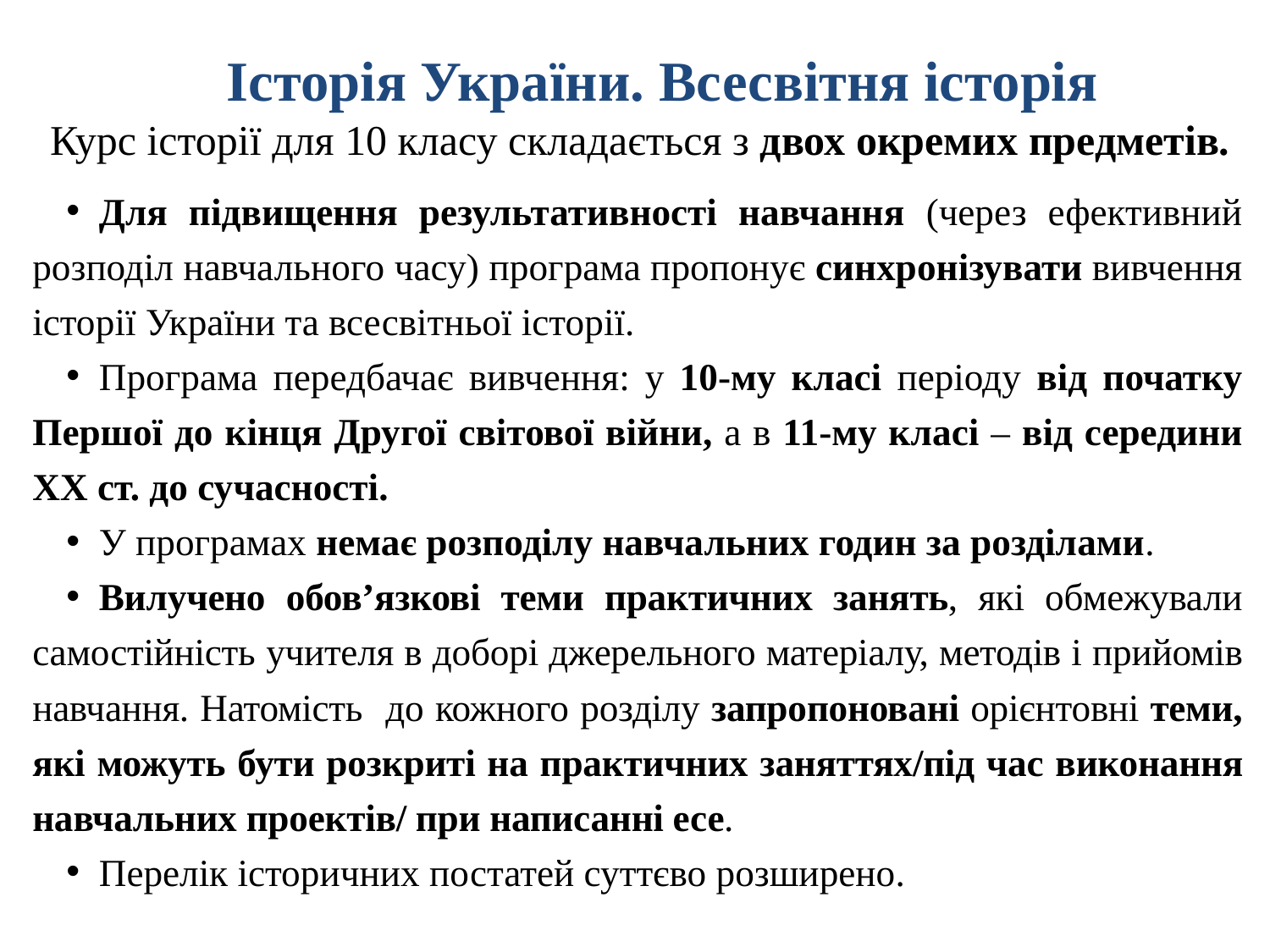

# Історія України. Всесвітня історія
Курс історії для 10 класу складається з двох окремих предметів.
Для підвищення результативності навчання (через ефективний розподіл навчального часу) програма пропонує синхронізувати вивчення історії України та всесвітньої історії.
Програма передбачає вивчення: у 10-му класі періоду від початку Першої до кінця Другої світової війни, а в 11-му класі – від середини ХХ ст. до сучасності.
У програмах немає розподілу навчальних годин за розділами.
Вилучено обов’язкові теми практичних занять, які обмежували самостійність учителя в доборі джерельного матеріалу, методів і прийомів навчання. Натомість  до кожного розділу запропоновані орієнтовні теми, які можуть бути розкриті на практичних заняттях/під час виконання навчальних проектів/ при написанні есе.
Перелік історичних постатей суттєво розширено.